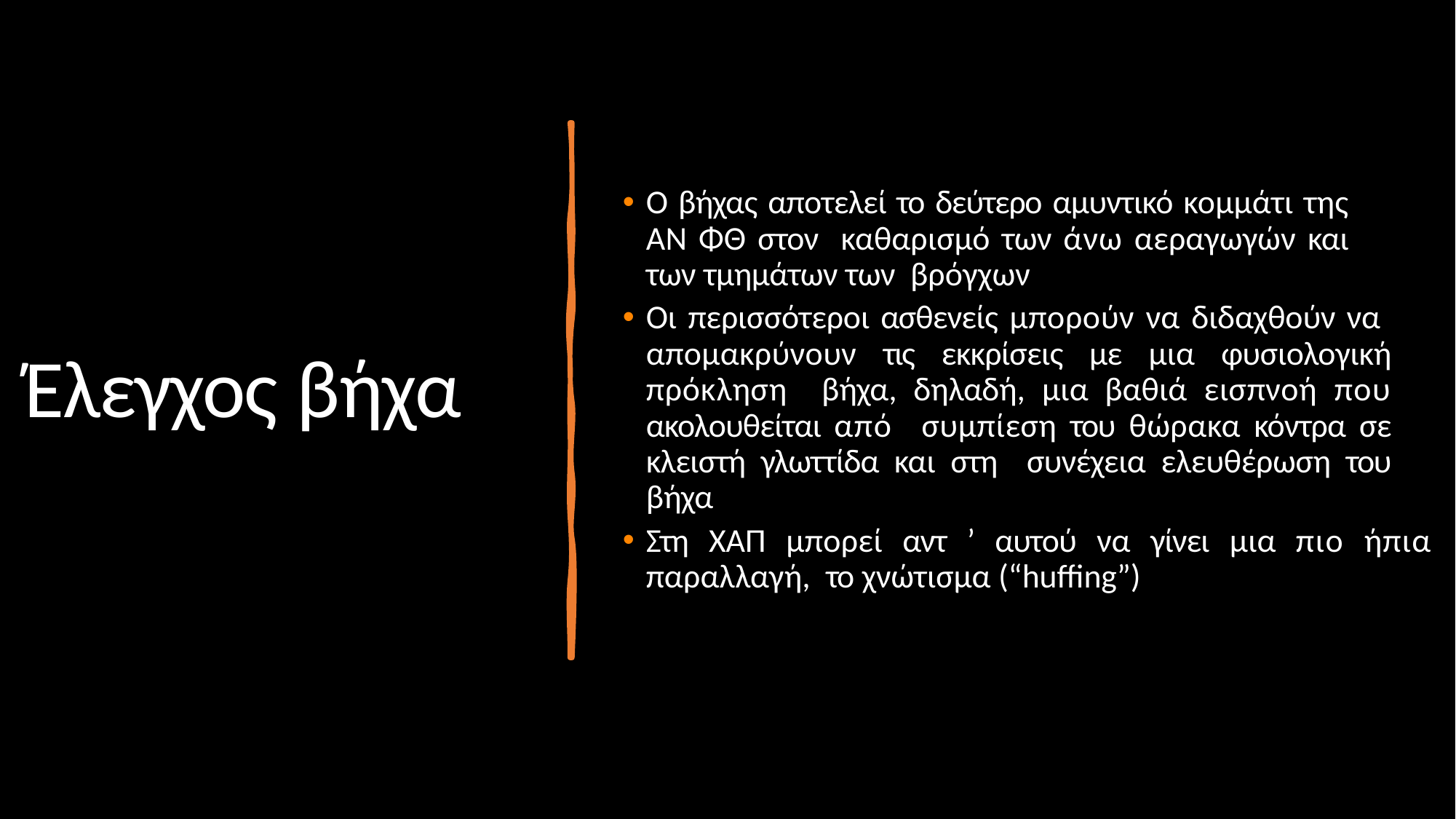

Ο βήχας αποτελεί το δεύτερο αμυντικό κομμάτι της ΑΝ ΦΘ στον  καθαρισμό των άνω αεραγωγών και των τμημάτων των  βρόγχων
Οι περισσότεροι ασθενείς μπορούν να διδαχθούν να  απομακρύνουν τις εκκρίσεις με μια φυσιολογική πρόκληση  βήχα, δηλαδή, μια βαθιά εισπνοή που ακολουθείται από  συμπίεση του θώρακα κόντρα σε κλειστή γλωττίδα και στη  συνέχεια ελευθέρωση του βήχα
Στη ΧΑΠ μπορεί αντ ’ αυτού να γίνει μια πιο ήπια παραλλαγή,  το χνώτισμα (“huffing”)
# Έλεγχος βήχα